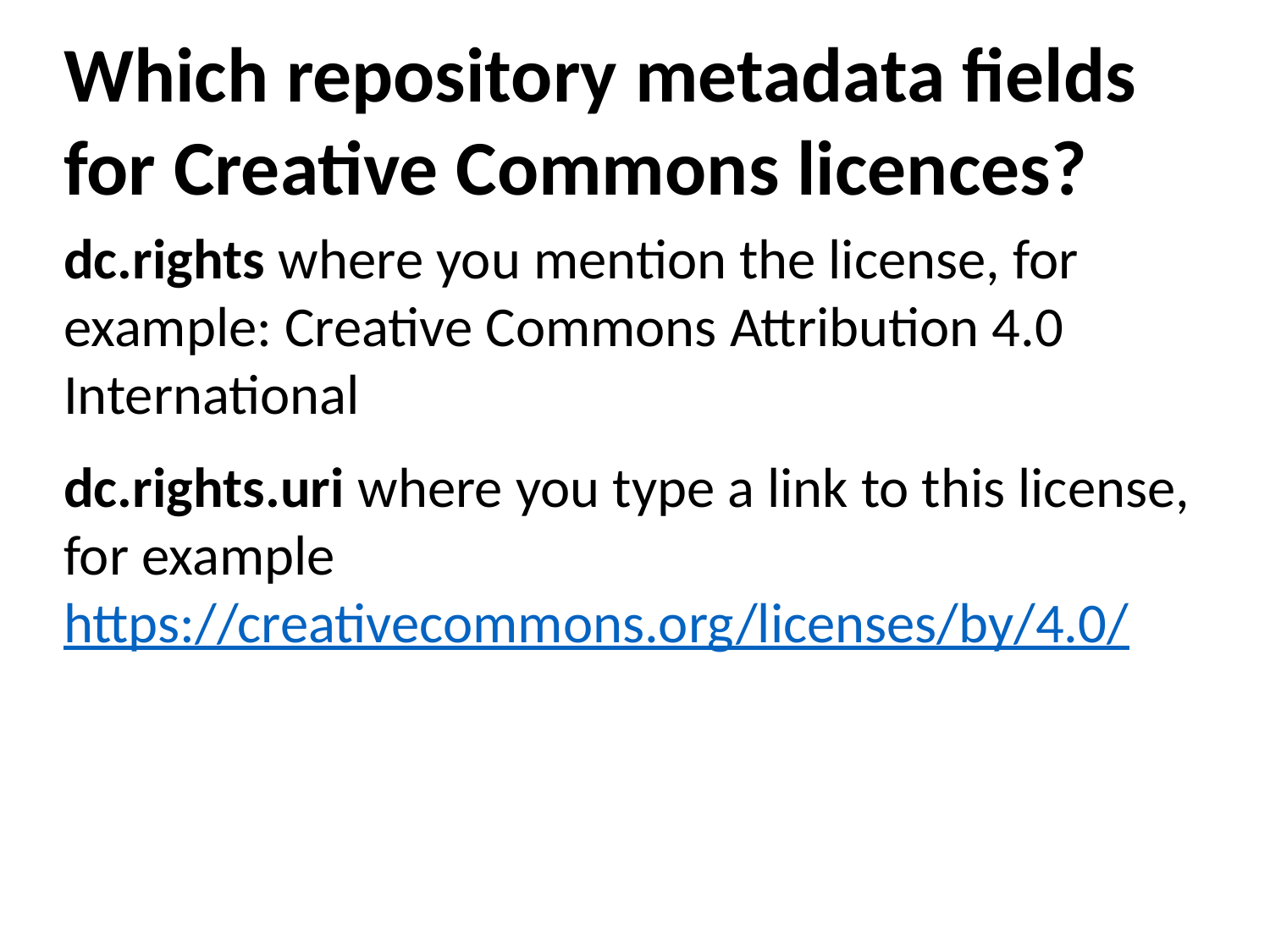

# Which repository metadata fields for Creative Commons licences?
dc.rights where you mention the license, for example: Creative Commons Attribution 4.0 International
dc.rights.uri where you type a link to this license, for example https://creativecommons.org/licenses/by/4.0/